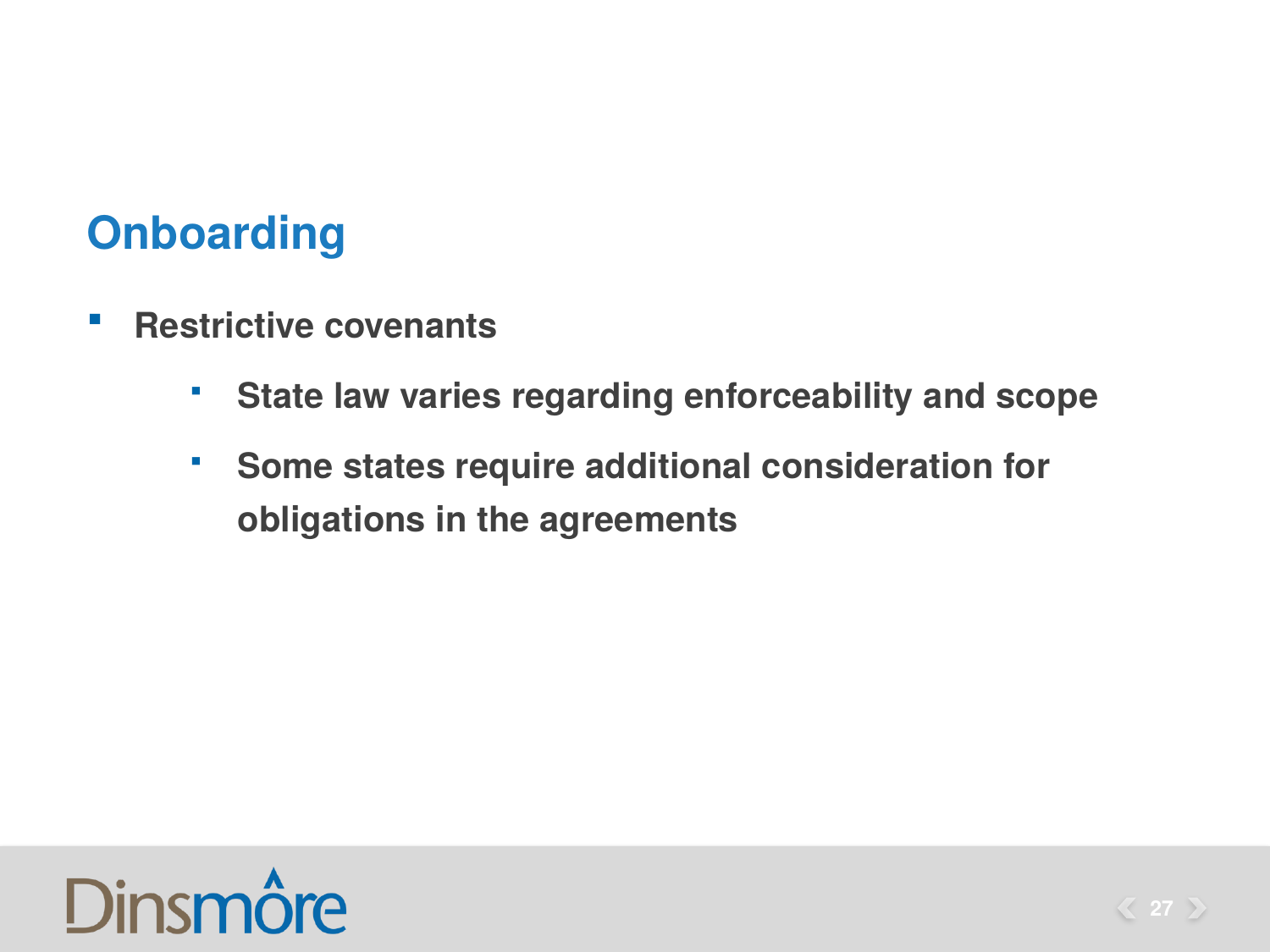

# Onboarding
Restrictive covenants
State law varies regarding enforceability and scope
Some states require additional consideration for obligations in the agreements
27